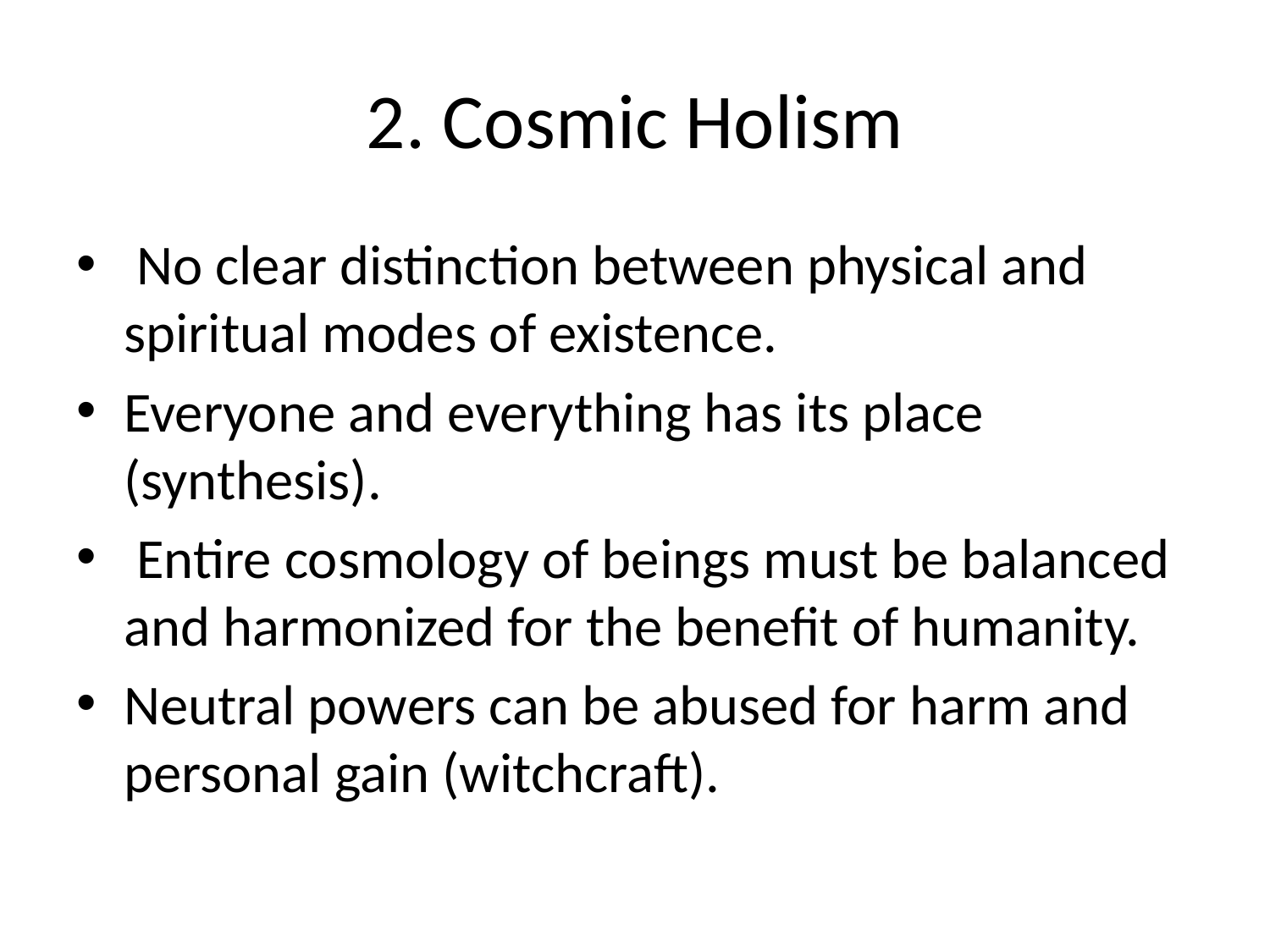

# 2. Cosmic Holism
 No clear distinction between physical and spiritual modes of existence.
Everyone and everything has its place (synthesis).
 Entire cosmology of beings must be balanced and harmonized for the benefit of humanity.
Neutral powers can be abused for harm and personal gain (witchcraft).